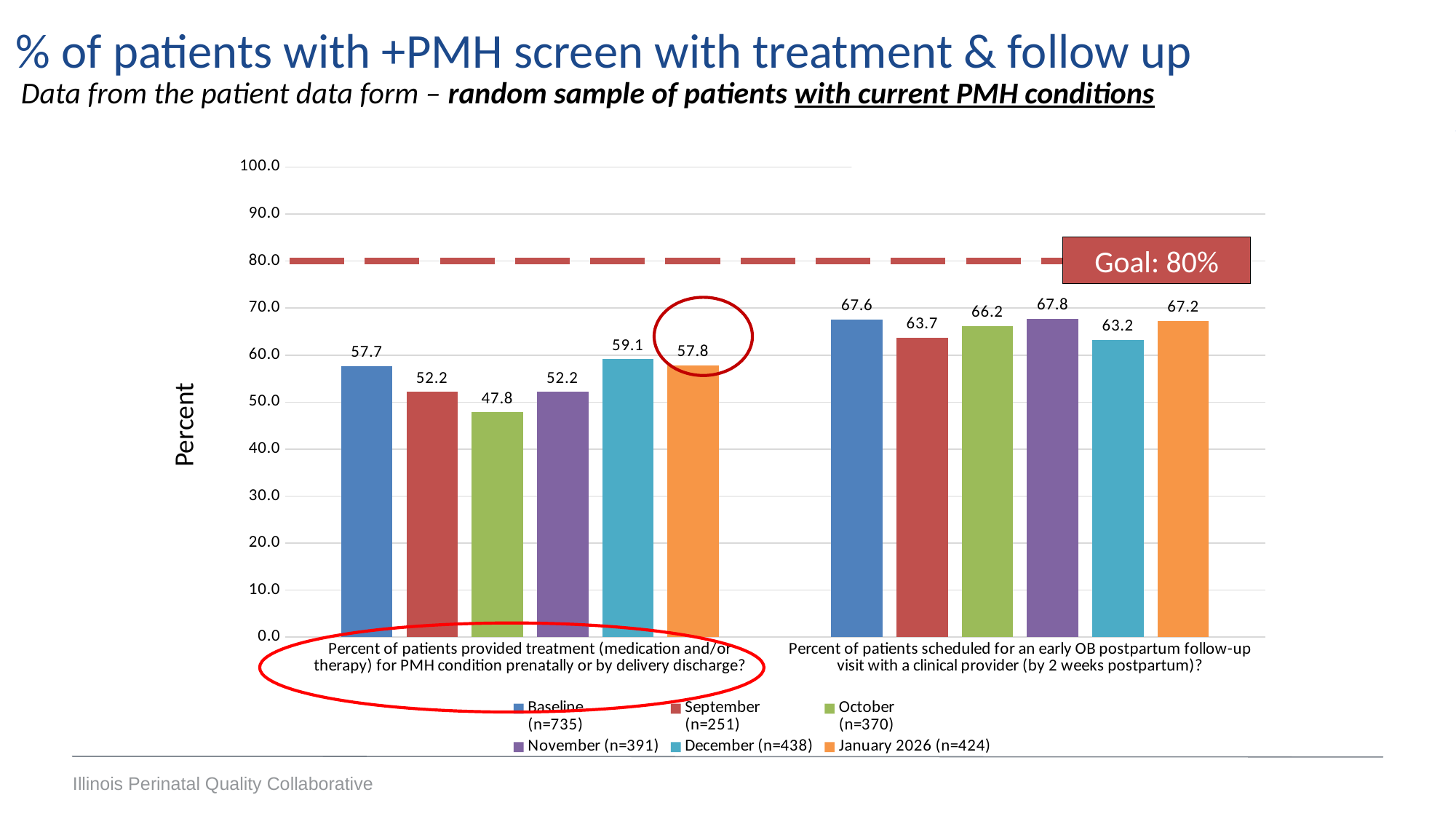

% of patients with +PMH screen with treatment & follow up

Data from the patient data form – random sample of patients with current PMH conditions

### Chart

| Category | Baseline
(n=735) | September
(n=251) | October
(n=370) | November (n=391) | December (n=438) | January 2026 (n=424) |
|---|---|---|---|---|---|---|
| Percent of patients provided treatment (medication and/or therapy) for PMH condition prenatally or by delivery discharge? | 57.68707482993197 | 52.191235059760956 | 47.83783783783784 | 52.17391304347826 | 59.1324200913242 | 57.78301886792453 |
| Percent of patients scheduled for an early OB postpartum follow-up visit with a clinical provider (by 2 weeks postpartum)? | 67.61904761904762 | 63.745019920318725 | 66.21621621621621 | 67.77493606138107 | 63.242009132420094 | 67.21698113207547 |
Goal: 80%

Percent

Illinois Perinatal Quality Collaborative